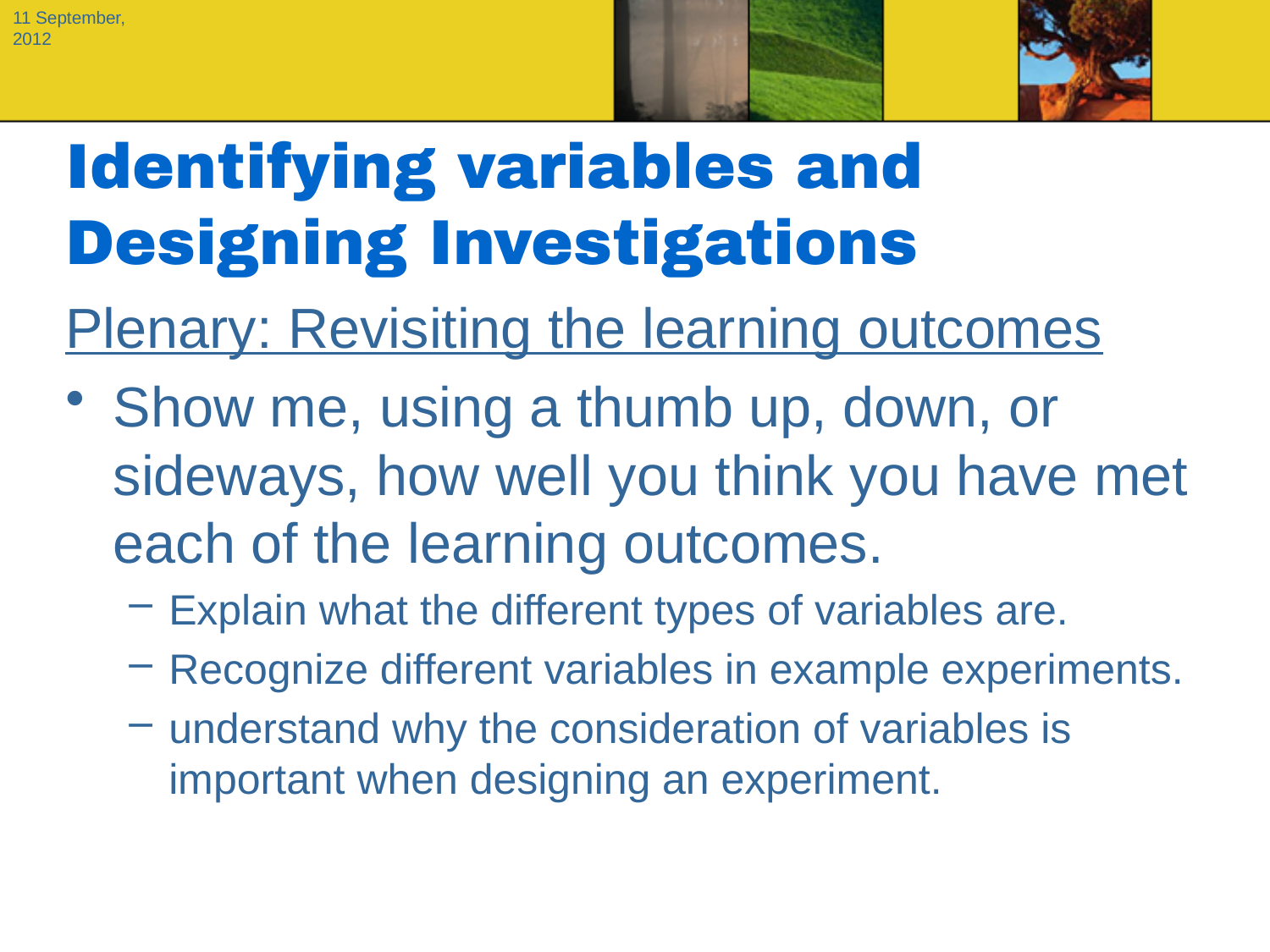

11 September, 2012
# Identifying variables and Designing Investigations
Plenary: Revisiting the learning outcomes
Show me, using a thumb up, down, or sideways, how well you think you have met each of the learning outcomes.
Explain what the different types of variables are.
Recognize different variables in example experiments.
understand why the consideration of variables is important when designing an experiment.